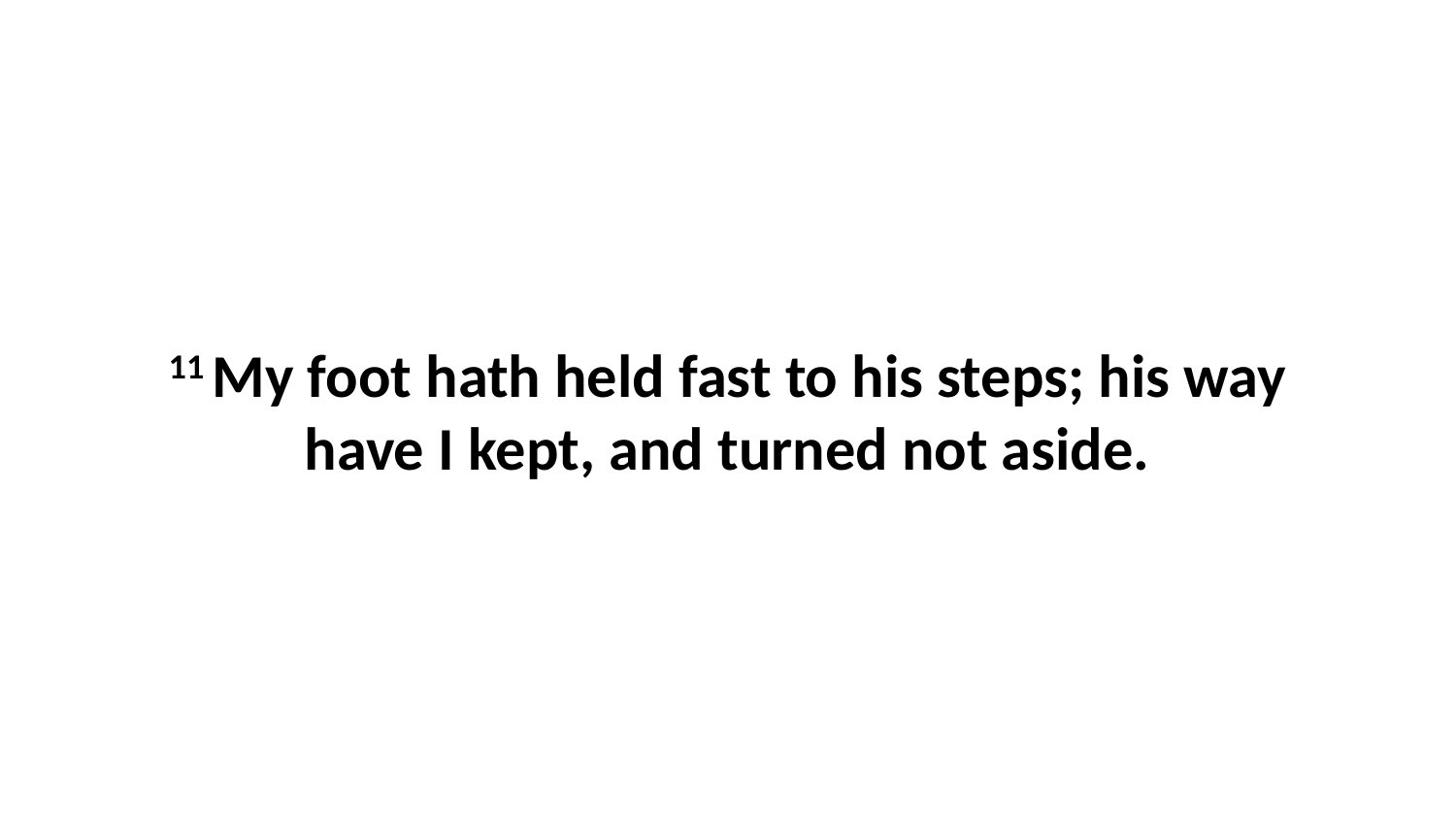

11 My foot hath held fast to his steps; his way have I kept, and turned not aside.